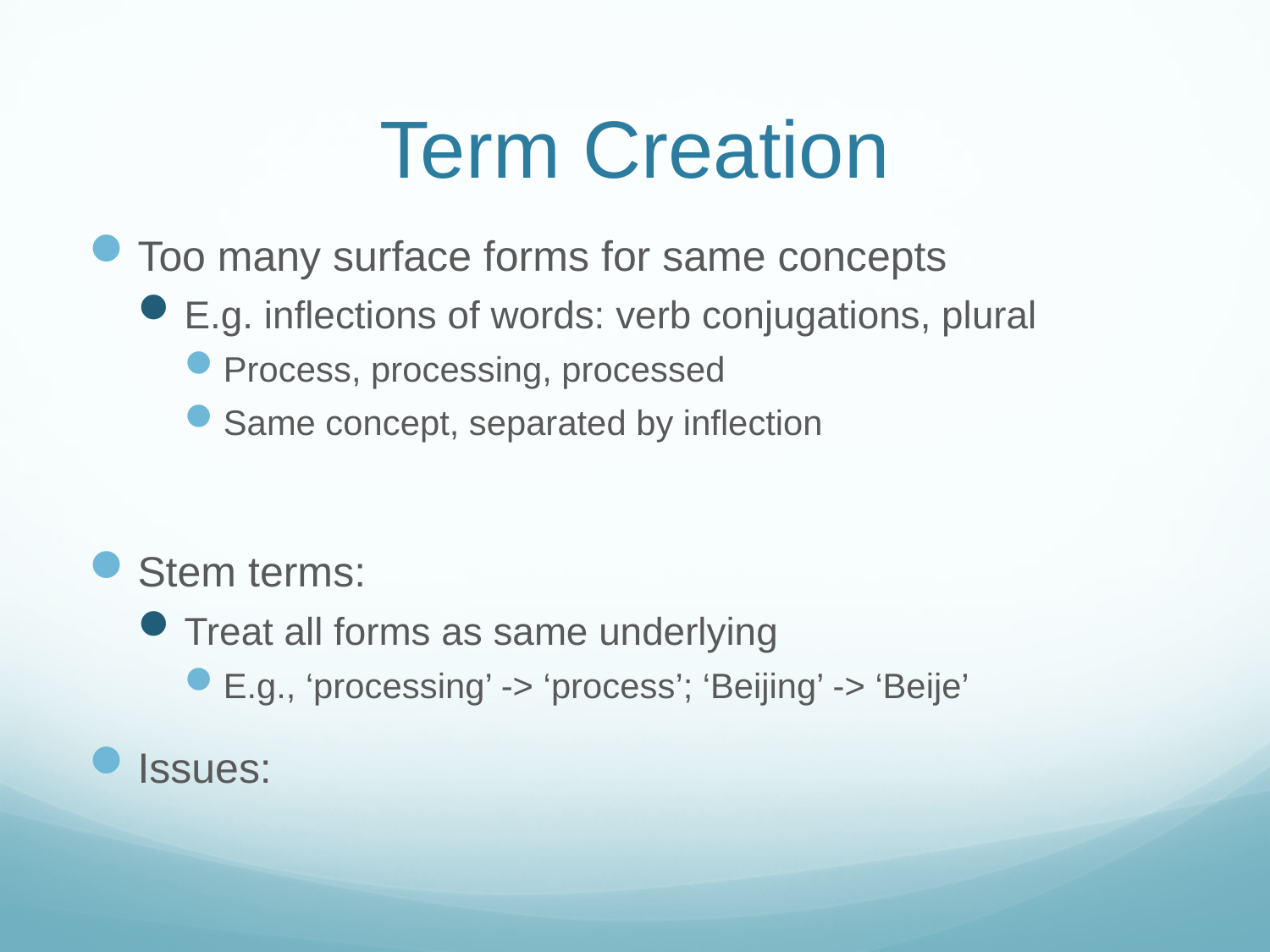

# Term Creation
Too many surface forms for same concepts
E.g. inflections of words: verb conjugations, plural
Process, processing, processed
Same concept, separated by inflection

Stem terms:
Treat all forms as same underlying
E.g., ‘processing’ -> ‘process’; ‘Beijing’ -> ‘Beije’
Issues: